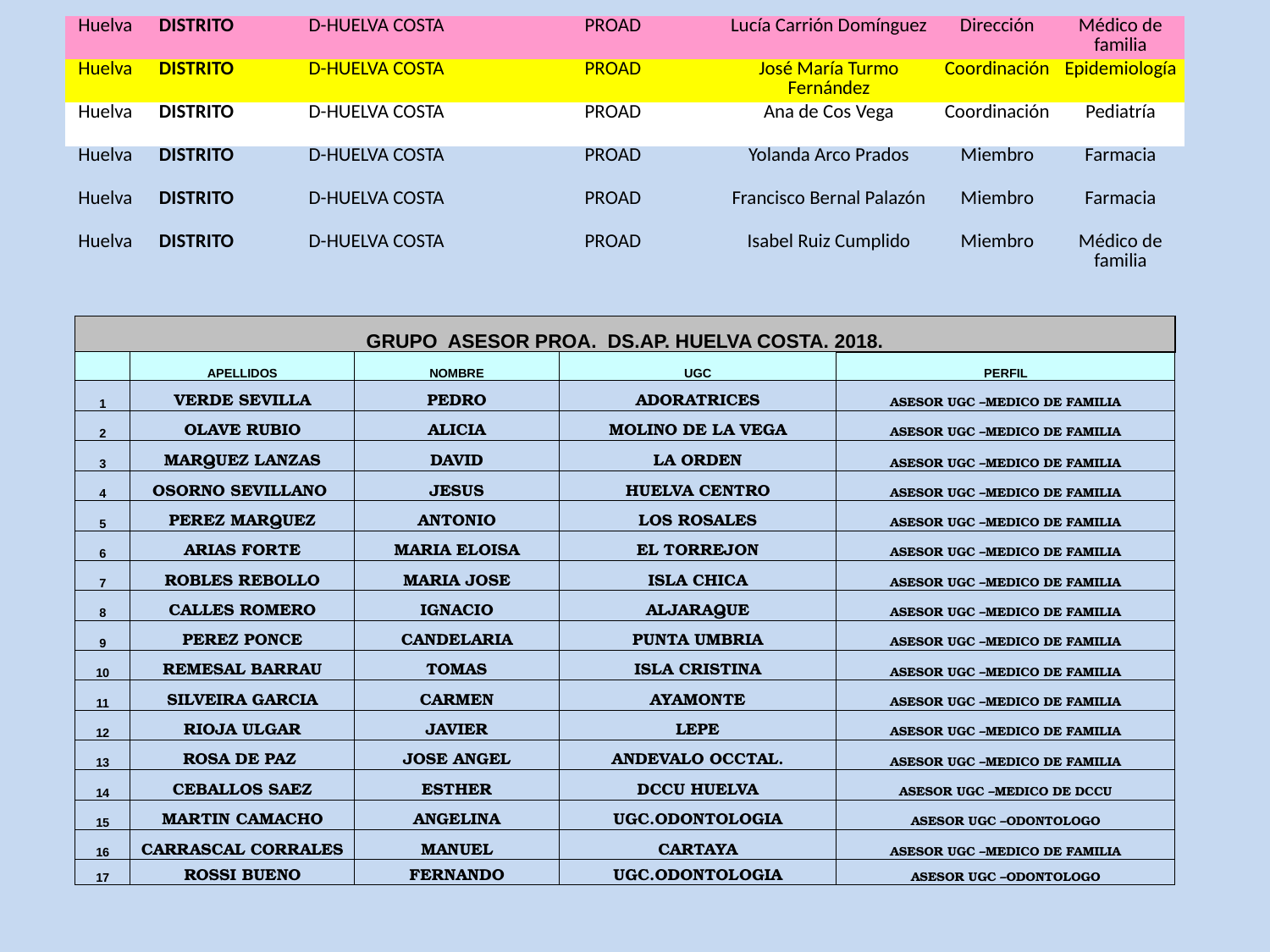

| Huelva | DISTRITO | D-HUELVA COSTA | PROAD | Lucía Carrión Domínguez | Dirección | Médico de familia |
| --- | --- | --- | --- | --- | --- | --- |
| Huelva | DISTRITO | D-HUELVA COSTA | PROAD | José María Turmo Fernández | Coordinación | Epidemiología |
| Huelva | DISTRITO | D-HUELVA COSTA | PROAD | Ana de Cos Vega | Coordinación | Pediatría |
| Huelva | DISTRITO | D-HUELVA COSTA | PROAD | Yolanda Arco Prados | Miembro | Farmacia |
| Huelva | DISTRITO | D-HUELVA COSTA | PROAD | Francisco Bernal Palazón | Miembro | Farmacia |
| Huelva | DISTRITO | D-HUELVA COSTA | PROAD | Isabel Ruiz Cumplido | Miembro | Médico de familia |
| GRUPO ASESOR PROA. DS.AP. HUELVA COSTA. 2018. |  |  |  |  |
| --- | --- | --- | --- | --- |
|  | APELLIDOS | NOMBRE | UGC | PERFIL |
| 1 | VERDE SEVILLA | PEDRO | ADORATRICES | ASESOR UGC –MEDICO DE FAMILIA |
| 2 | OLAVE RUBIO | ALICIA | MOLINO DE LA VEGA | ASESOR UGC –MEDICO DE FAMILIA |
| 3 | MARQUEZ LANZAS | DAVID | LA ORDEN | ASESOR UGC –MEDICO DE FAMILIA |
| 4 | OSORNO SEVILLANO | JESUS | HUELVA CENTRO | ASESOR UGC –MEDICO DE FAMILIA |
| 5 | PEREZ MARQUEZ | ANTONIO | LOS ROSALES | ASESOR UGC –MEDICO DE FAMILIA |
| 6 | ARIAS FORTE | MARIA ELOISA | EL TORREJON | ASESOR UGC –MEDICO DE FAMILIA |
| 7 | ROBLES REBOLLO | MARIA JOSE | ISLA CHICA | ASESOR UGC –MEDICO DE FAMILIA |
| 8 | CALLES ROMERO | IGNACIO | ALJARAQUE | ASESOR UGC –MEDICO DE FAMILIA |
| 9 | PEREZ PONCE | CANDELARIA | PUNTA UMBRIA | ASESOR UGC –MEDICO DE FAMILIA |
| 10 | REMESAL BARRAU | TOMAS | ISLA CRISTINA | ASESOR UGC –MEDICO DE FAMILIA |
| 11 | SILVEIRA GARCIA | CARMEN | AYAMONTE | ASESOR UGC –MEDICO DE FAMILIA |
| 12 | RIOJA ULGAR | JAVIER | LEPE | ASESOR UGC –MEDICO DE FAMILIA |
| 13 | ROSA DE PAZ | JOSE ANGEL | ANDEVALO OCCTAL. | ASESOR UGC –MEDICO DE FAMILIA |
| 14 | CEBALLOS SAEZ | ESTHER | DCCU HUELVA | ASESOR UGC –MEDICO DE DCCU |
| 15 | MARTIN CAMACHO | ANGELINA | UGC.ODONTOLOGIA | ASESOR UGC –ODONTOLOGO |
| 16 | CARRASCAL CORRALES | MANUEL | CARTAYA | ASESOR UGC –MEDICO DE FAMILIA |
| 17 | ROSSI BUENO | FERNANDO | UGC.ODONTOLOGIA | ASESOR UGC –ODONTOLOGO |